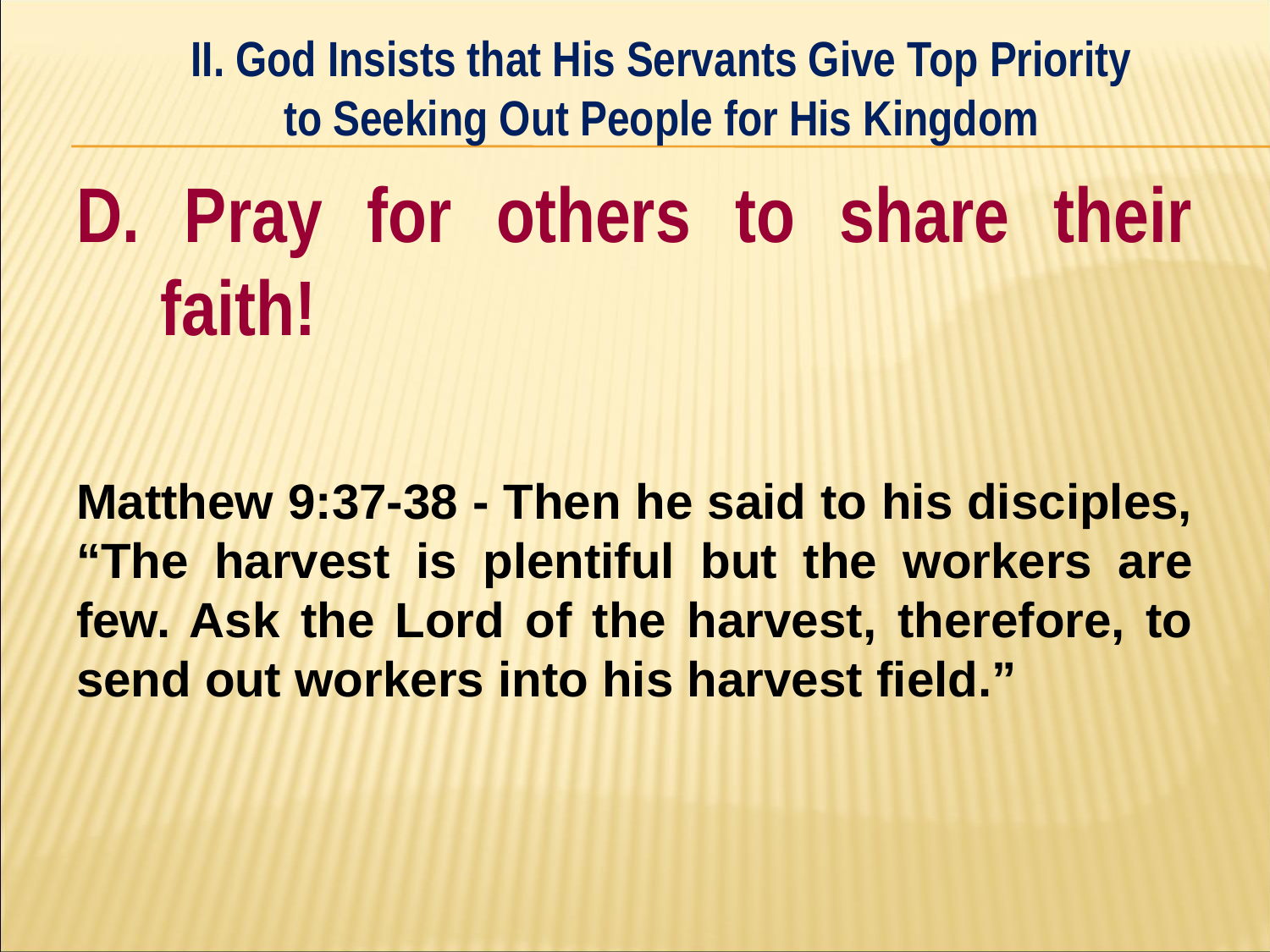

II. God Insists that His Servants Give Top Priority
to Seeking Out People for His Kingdom
#
D. Pray for others to share their faith!

Matthew 9:37-38 - Then he said to his disciples, “The harvest is plentiful but the workers are few. Ask the Lord of the harvest, therefore, to send out workers into his harvest field.”